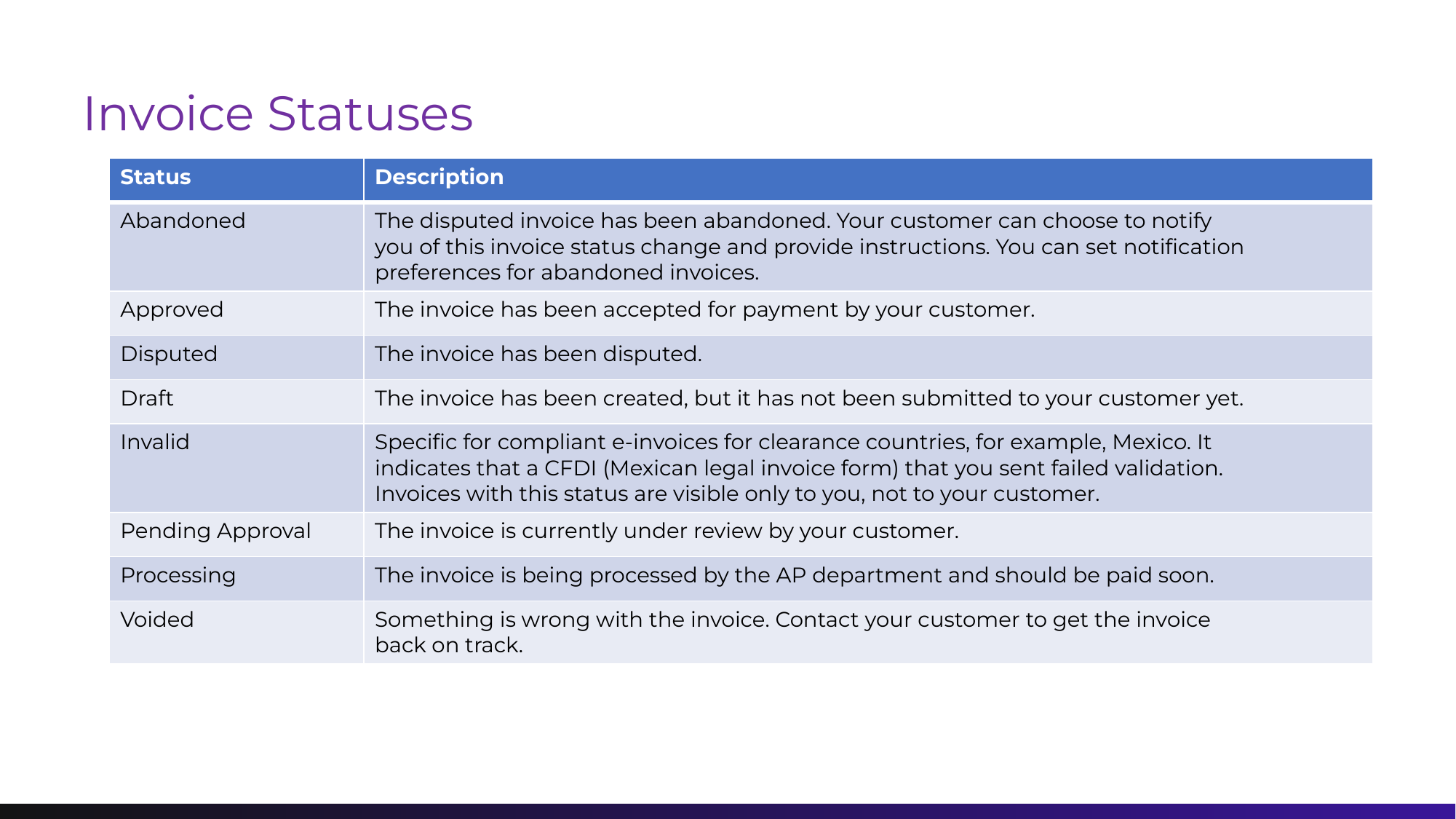

Invoice Statuses
| Status | Description |
| --- | --- |
| Abandoned | The disputed invoice has been abandoned. Your customer can choose to notify you of this invoice status change and provide instructions. You can set notification preferences for abandoned invoices. |
| Approved | The invoice has been accepted for payment by your customer. |
| Disputed | The invoice has been disputed. |
| Draft | The invoice has been created, but it has not been submitted to your customer yet. |
| Invalid | Specific for compliant e-invoices for clearance countries, for example, Mexico. It indicates that a CFDI (Mexican legal invoice form) that you sent failed validation. Invoices with this status are visible only to you, not to your customer. |
| Pending Approval | The invoice is currently under review by your customer. |
| Processing | The invoice is being processed by the AP department and should be paid soon. |
| Voided | Something is wrong with the invoice. Contact your customer to get the invoice back on track. |